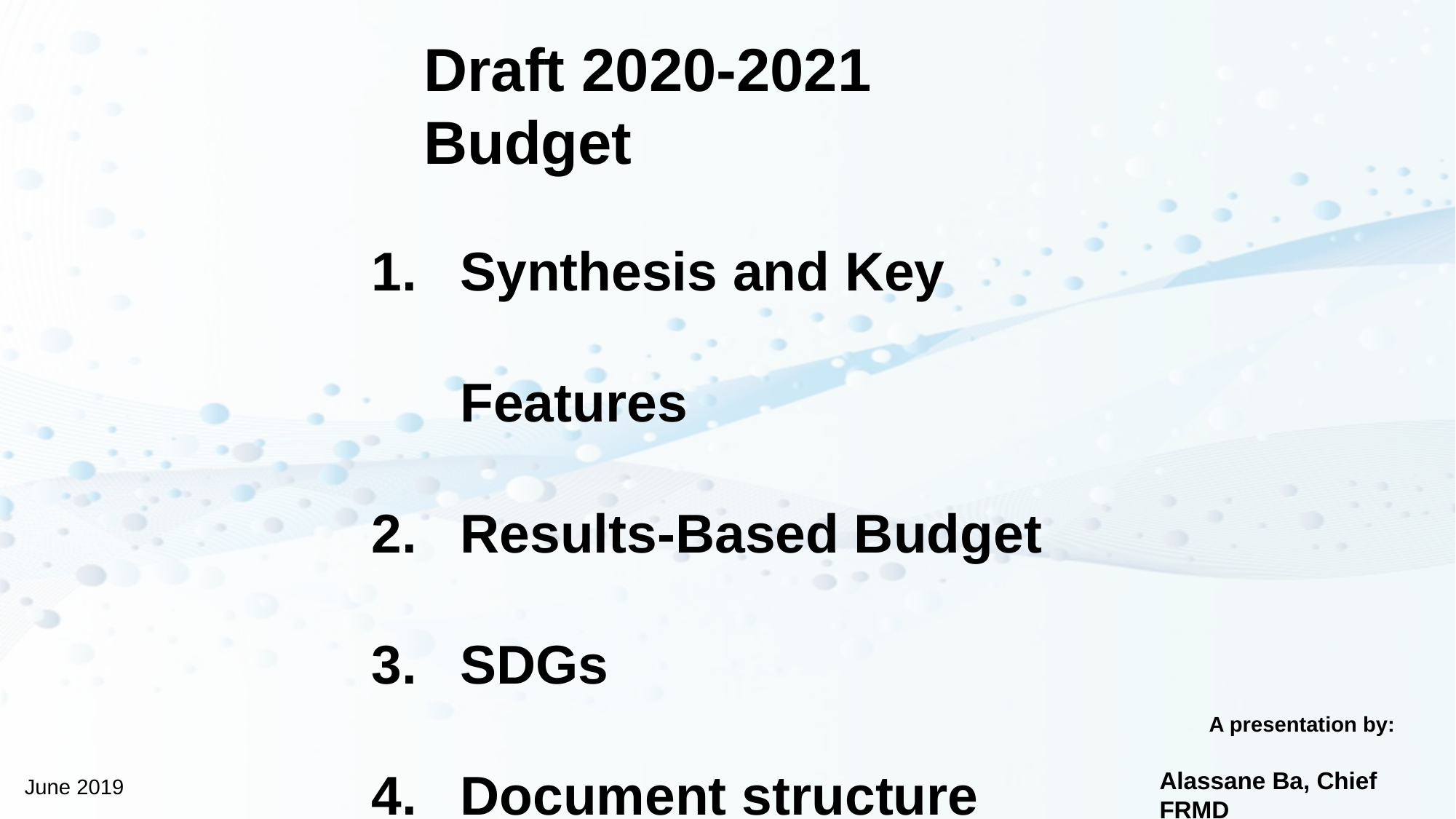

Draft 2020-2021 Budget
Synthesis and Key Features
Results-Based Budget
SDGs
Document structure
A presentation by:

Alassane Ba, Chief FRMD
June 2019